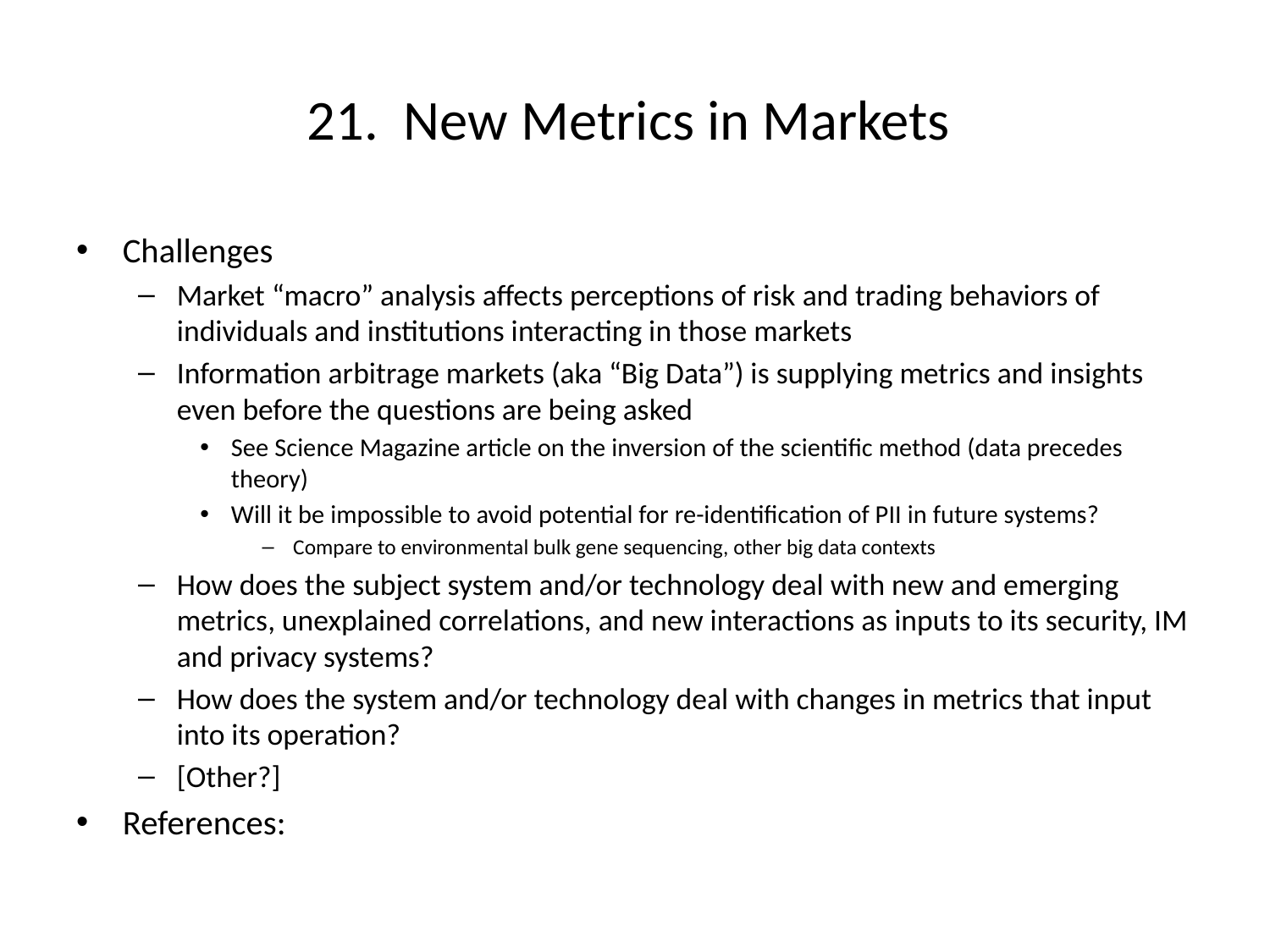

# 21.  New Metrics in Markets
Challenges
Market “macro” analysis affects perceptions of risk and trading behaviors of individuals and institutions interacting in those markets
Information arbitrage markets (aka “Big Data”) is supplying metrics and insights even before the questions are being asked
See Science Magazine article on the inversion of the scientific method (data precedes theory)
Will it be impossible to avoid potential for re-identification of PII in future systems?
Compare to environmental bulk gene sequencing, other big data contexts
How does the subject system and/or technology deal with new and emerging metrics, unexplained correlations, and new interactions as inputs to its security, IM and privacy systems?
How does the system and/or technology deal with changes in metrics that input into its operation?
[Other?]
References: